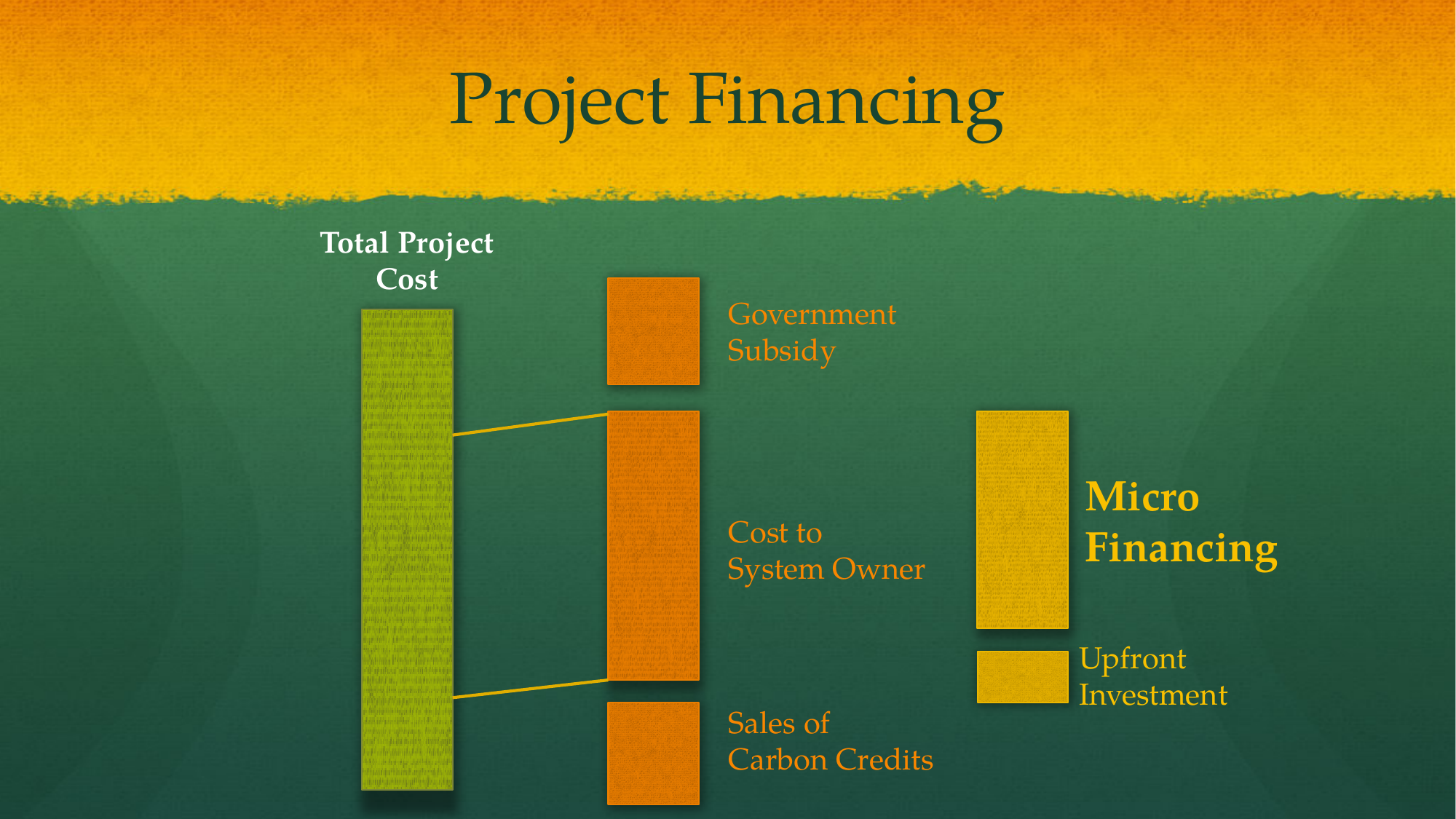

# Project Financing
Total Project Cost

Micro
Financing
Cost to
System Owner
Upfront Investment

Government Subsidy
Sales of
Carbon Credits